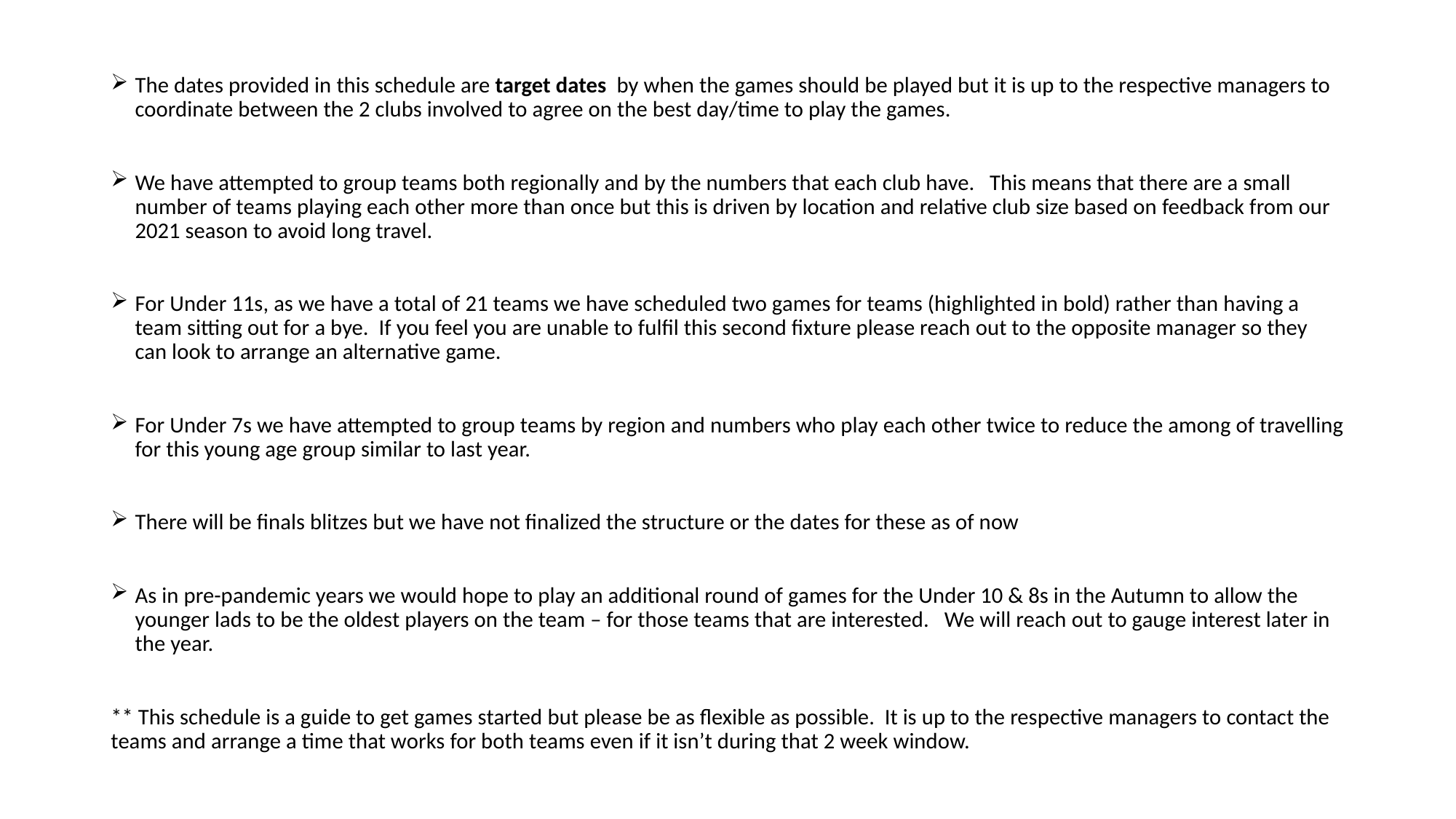

The dates provided in this schedule are target dates  by when the games should be played but it is up to the respective managers to coordinate between the 2 clubs involved to agree on the best day/time to play the games.

We have attempted to group teams both regionally and by the numbers that each club have.   This means that there are a small number of teams playing each other more than once but this is driven by location and relative club size based on feedback from our 2021 season to avoid long travel.

For Under 11s, as we have a total of 21 teams we have scheduled two games for teams (highlighted in bold) rather than having a team sitting out for a bye.  If you feel you are unable to fulfil this second fixture please reach out to the opposite manager so they can look to arrange an alternative game.

For Under 7s we have attempted to group teams by region and numbers who play each other twice to reduce the among of travelling for this young age group similar to last year.

There will be finals blitzes but we have not finalized the structure or the dates for these as of now

As in pre-pandemic years we would hope to play an additional round of games for the Under 10 & 8s in the Autumn to allow the younger lads to be the oldest players on the team – for those teams that are interested.   We will reach out to gauge interest later in the year.

** This schedule is a guide to get games started but please be as flexible as possible.  It is up to the respective managers to contact the teams and arrange a time that works for both teams even if it isn’t during that 2 week window.